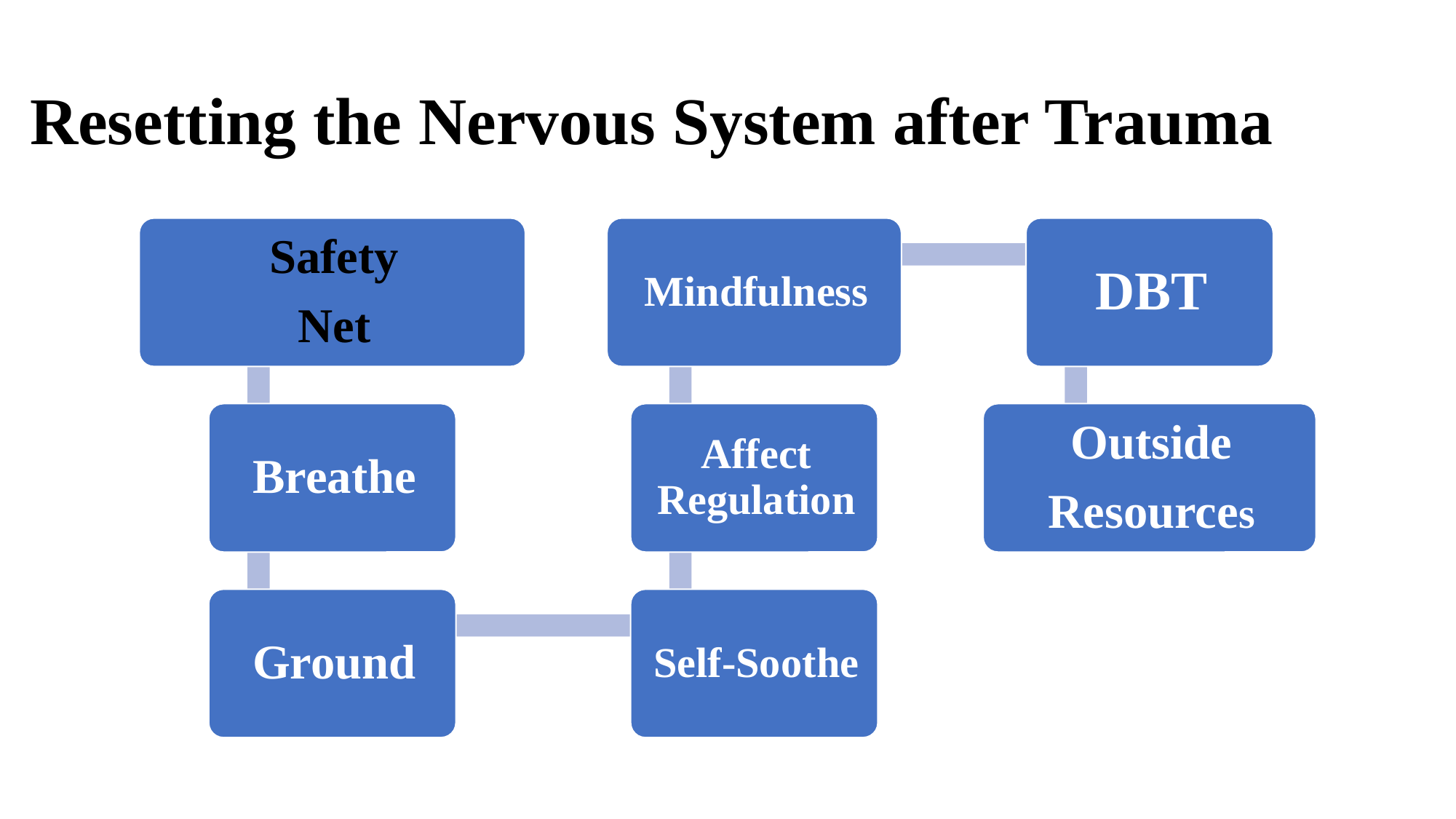

# Resetting the Nervous System after Trauma
Safety
Net
Breathe
Ground
Self-Soothe
Affect Regulation
Mindfulness
DBT
Outside
Resources